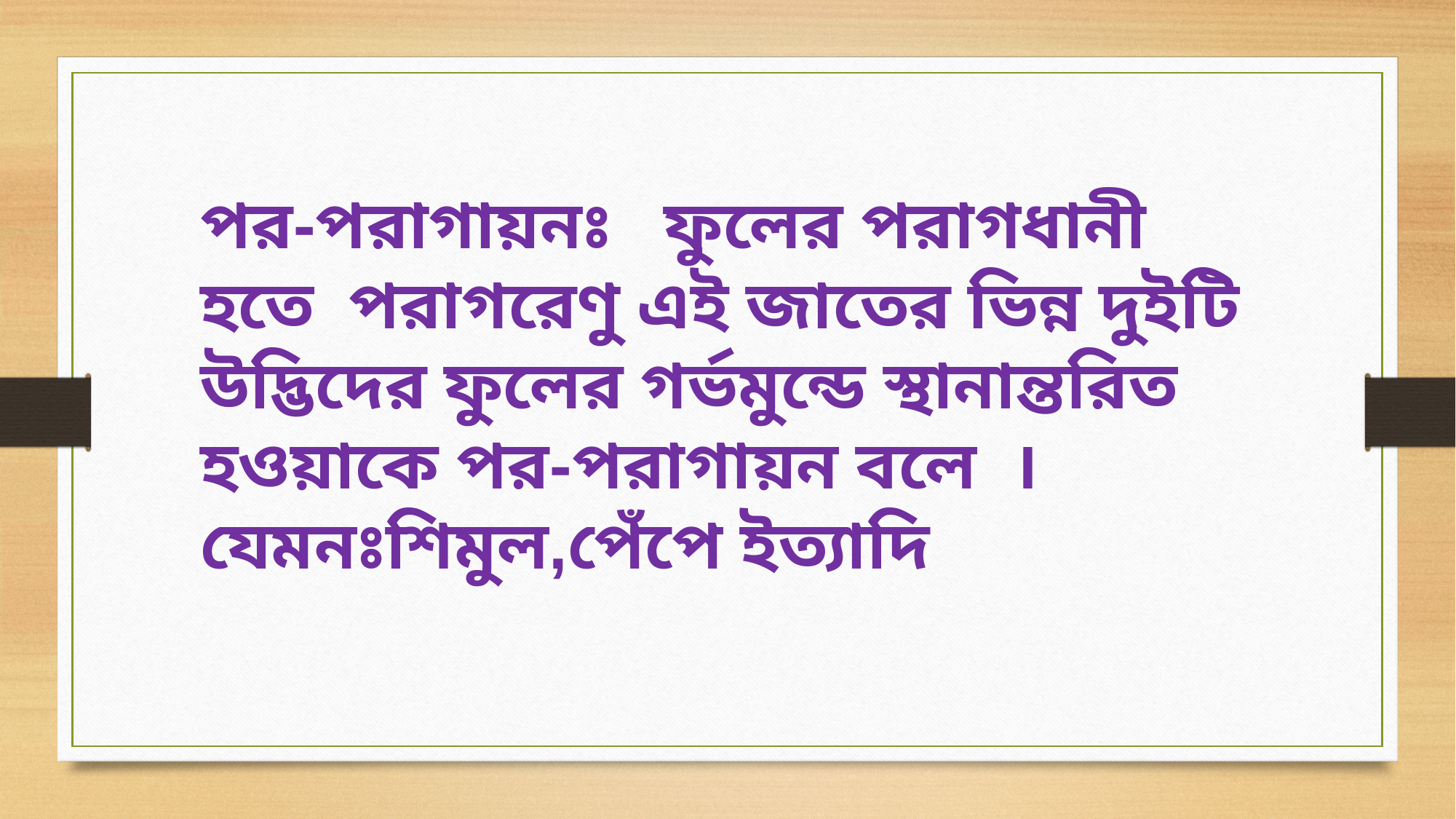

পর-পরাগায়নঃ   ফুলের পরাগধানী হতে  পরাগরেণু এই জাতের ভিন্ন দুইটি উদ্ভিদের ফুলের গর্ভমুন্ডে স্থানান্তরিত হওয়াকে পর-পরাগায়ন বলে  ।যেমনঃশিমুল,পেঁপে ইত্যাদি